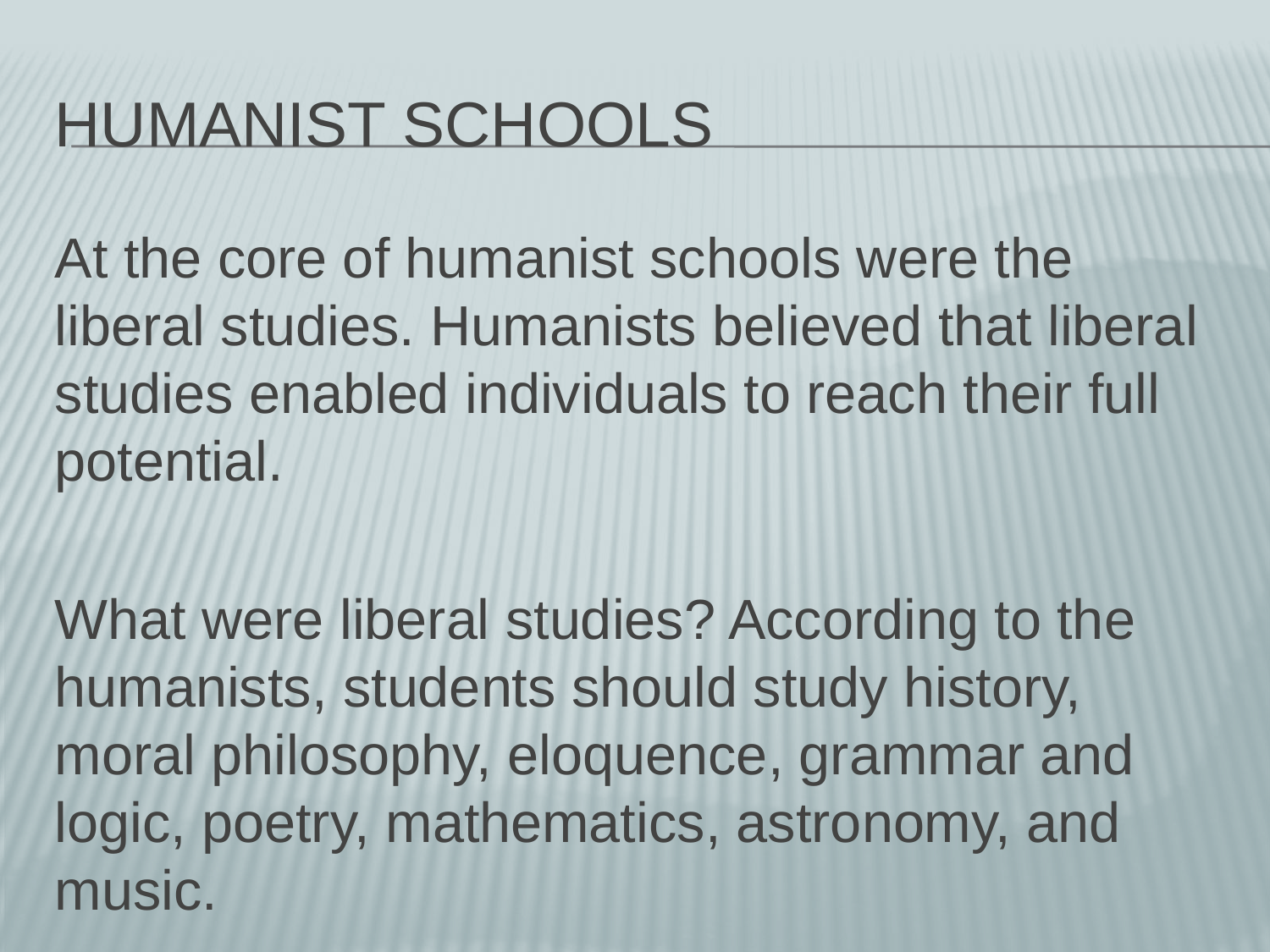

# Humanist Schools
At the core of humanist schools were the liberal studies. Humanists believed that liberal studies enabled individuals to reach their full potential.

What were liberal studies? According to the humanists, students should study history, moral philosophy, eloquence, grammar and logic, poetry, mathematics, astronomy, and music.